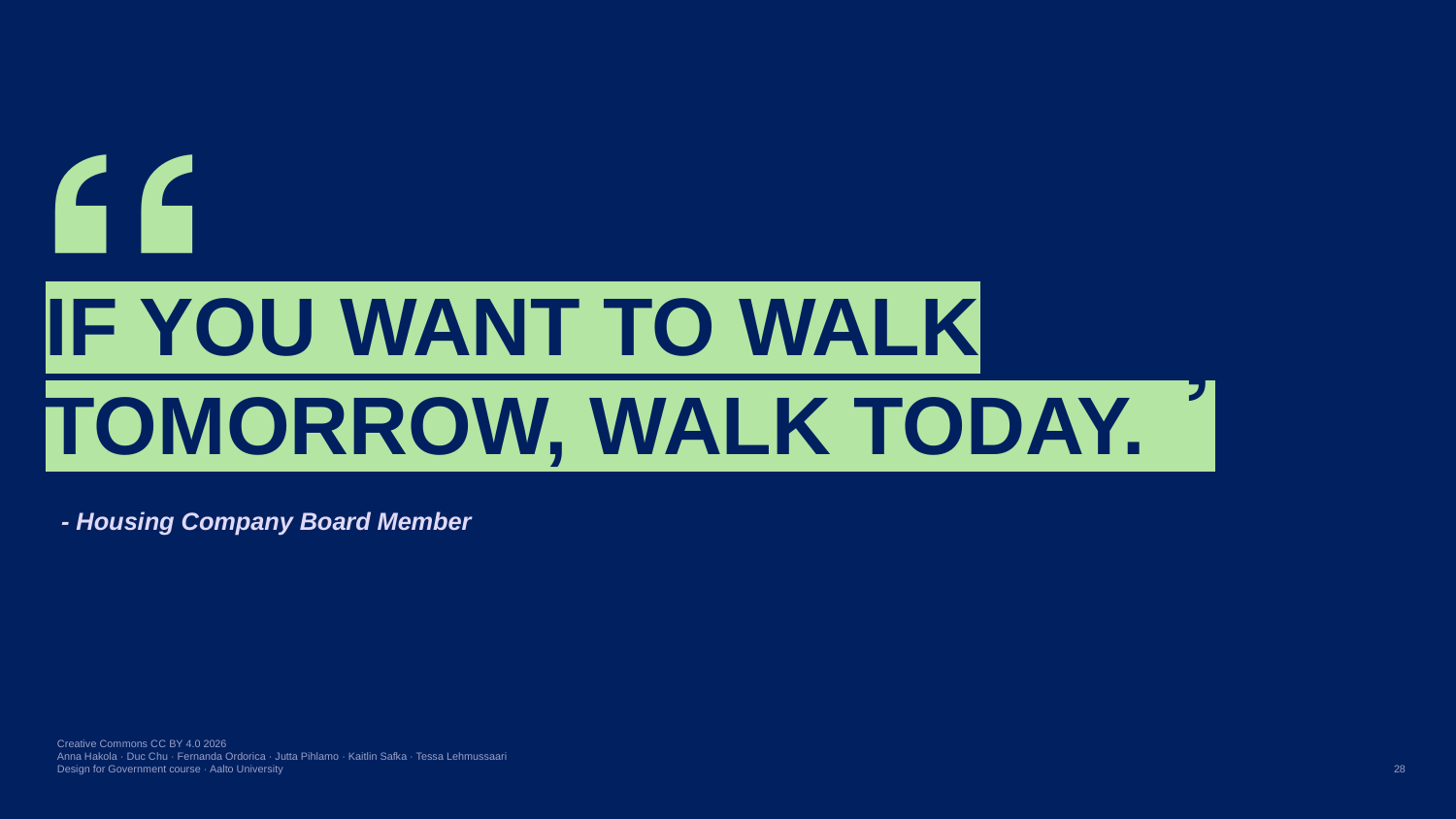

“
IF YOU WANT TO WALK TOMORROW, WALK TODAY.,,,
“
“
- Housing Company Board Member
Creative Commons CC BY 4.0 2026
Anna Hakola · Duc Chu · Fernanda Ordorica · Jutta Pihlamo · Kaitlin Safka · Tessa Lehmussaari
Design for Government course · Aalto University
28